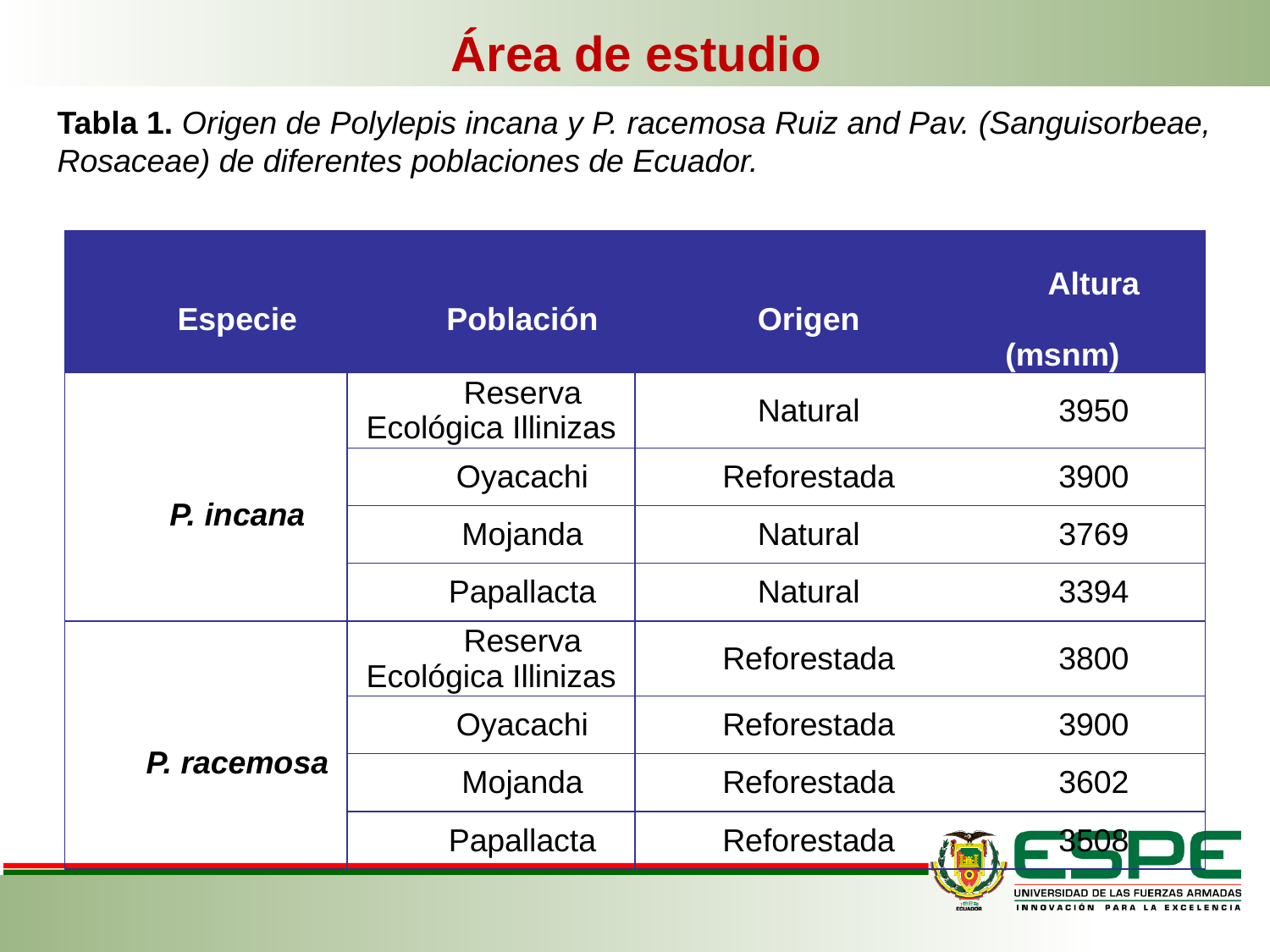

Área de estudio
Tabla 1. Origen de Polylepis incana y P. racemosa Ruiz and Pav. (Sanguisorbeae, Rosaceae) de diferentes poblaciones de Ecuador.

| Especie | Población | Origen | Altura (msnm) |
| --- | --- | --- | --- |
| P. incana | Reserva Ecológica Illinizas | Natural | 3950 |
|  | Oyacachi | Reforestada | 3900 |
|  | Mojanda | Natural | 3769 |
|  | Papallacta | Natural | 3394 |
| P. racemosa | Reserva Ecológica Illinizas | Reforestada | 3800 |
|  | Oyacachi | Reforestada | 3900 |
|  | Mojanda | Reforestada | 3602 |
|  | Papallacta | Reforestada | 3508 |